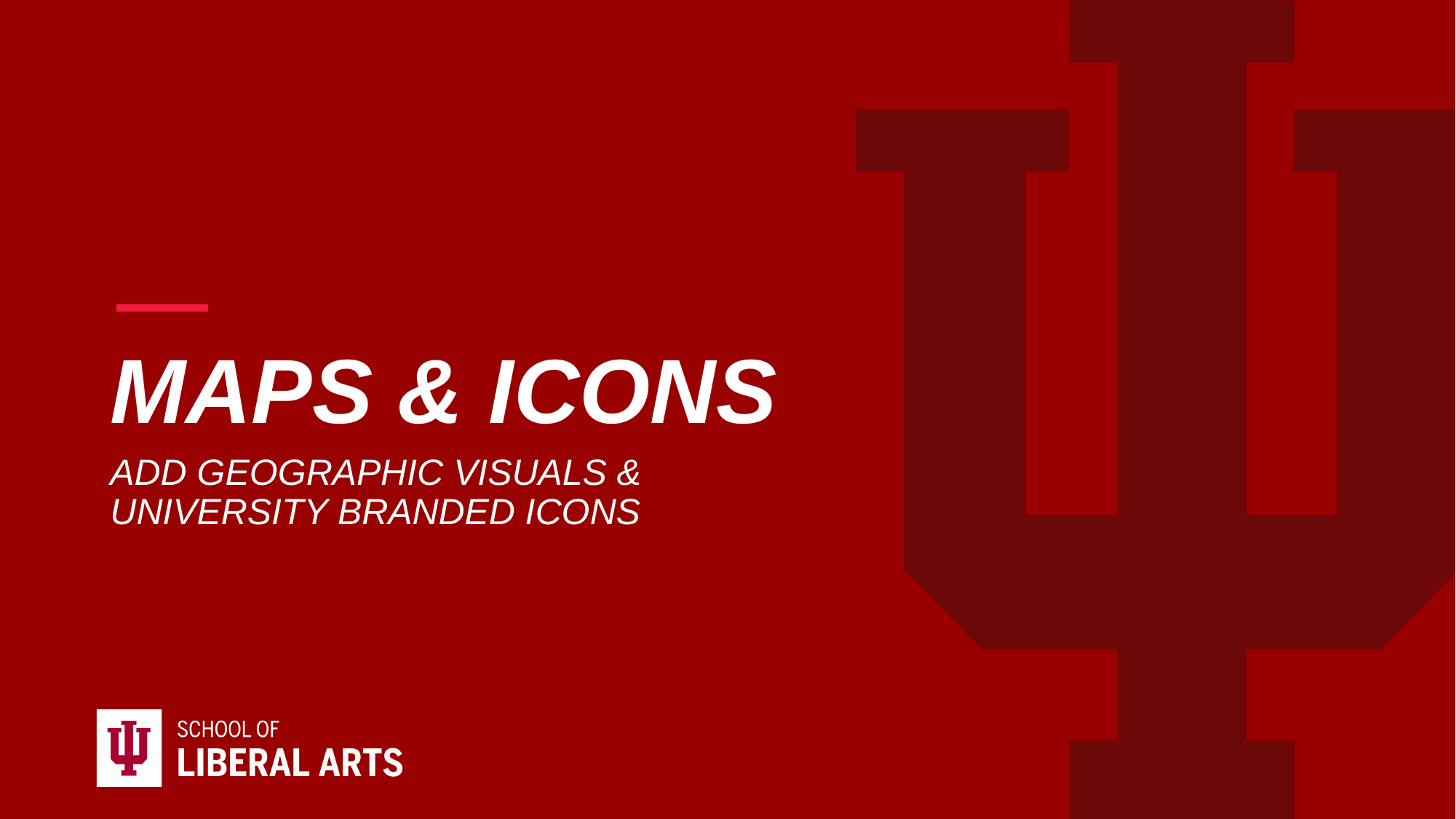

# Maps & icons
Add geographic visuals &
university branded icons